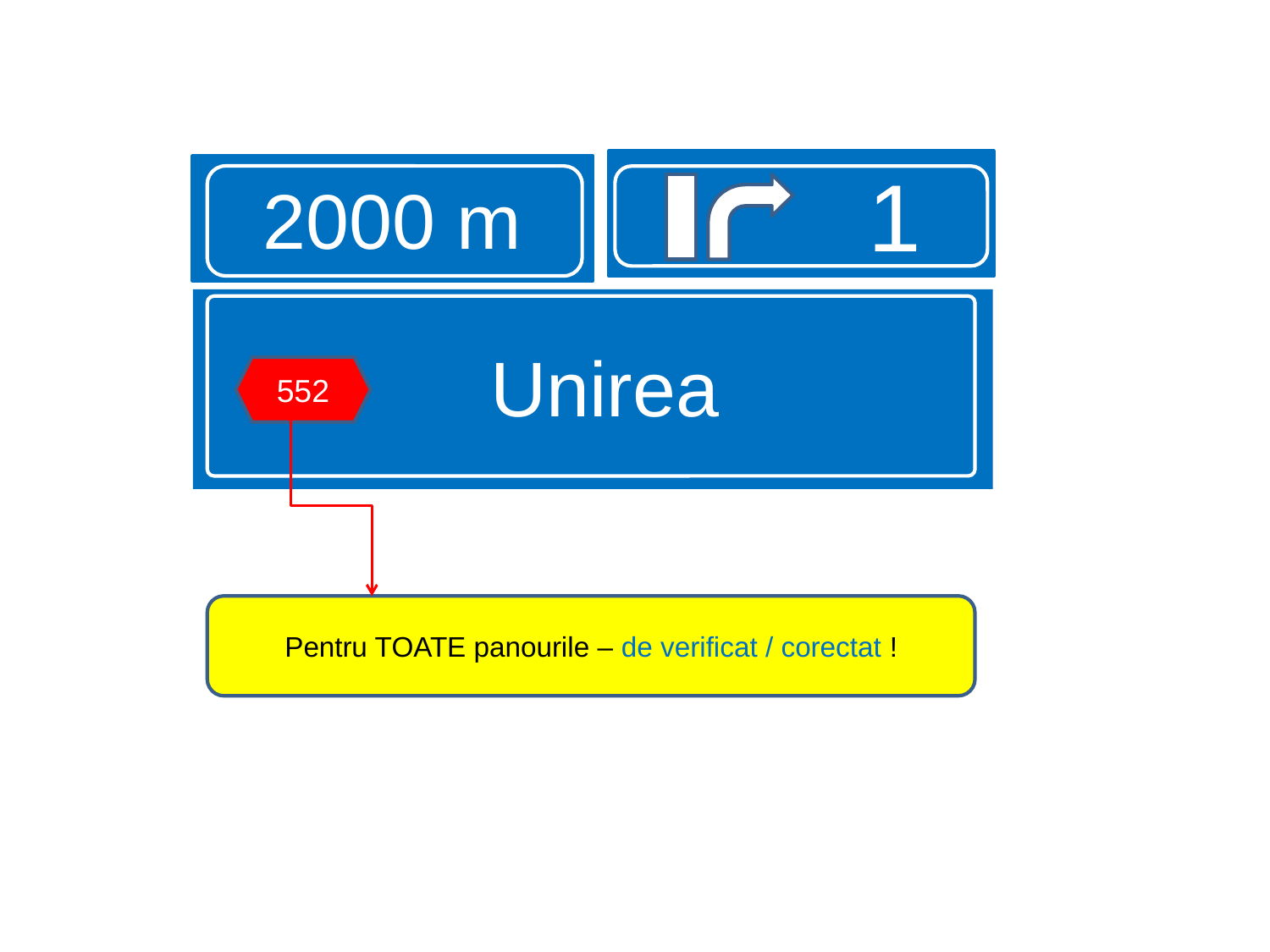

#
1
2000 m

 Unirea

552
Pentru TOATE panourile – de verificat / corectat !